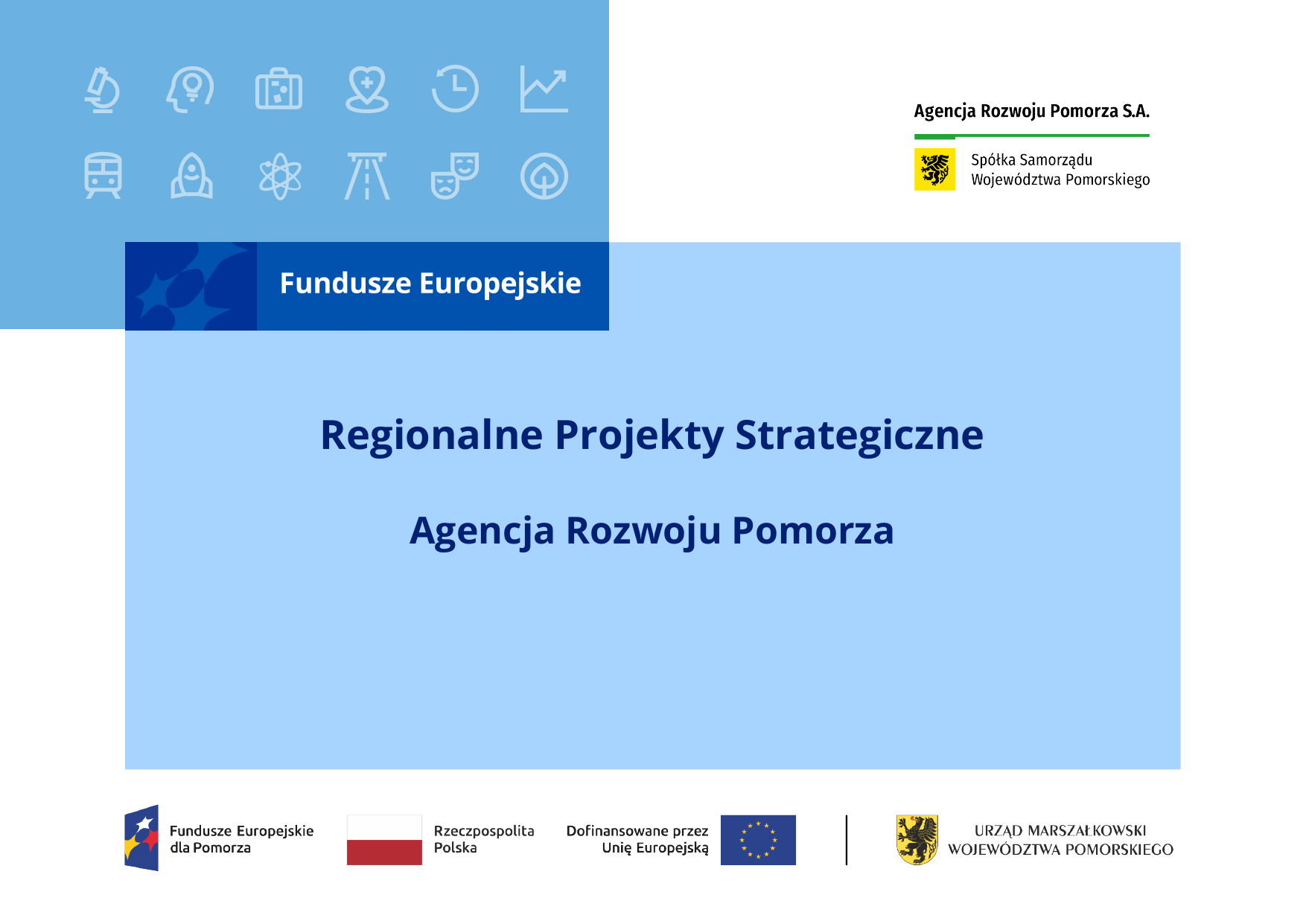

# Regionalne Projekty Strategiczne
Agencja Rozwoju Pomorza